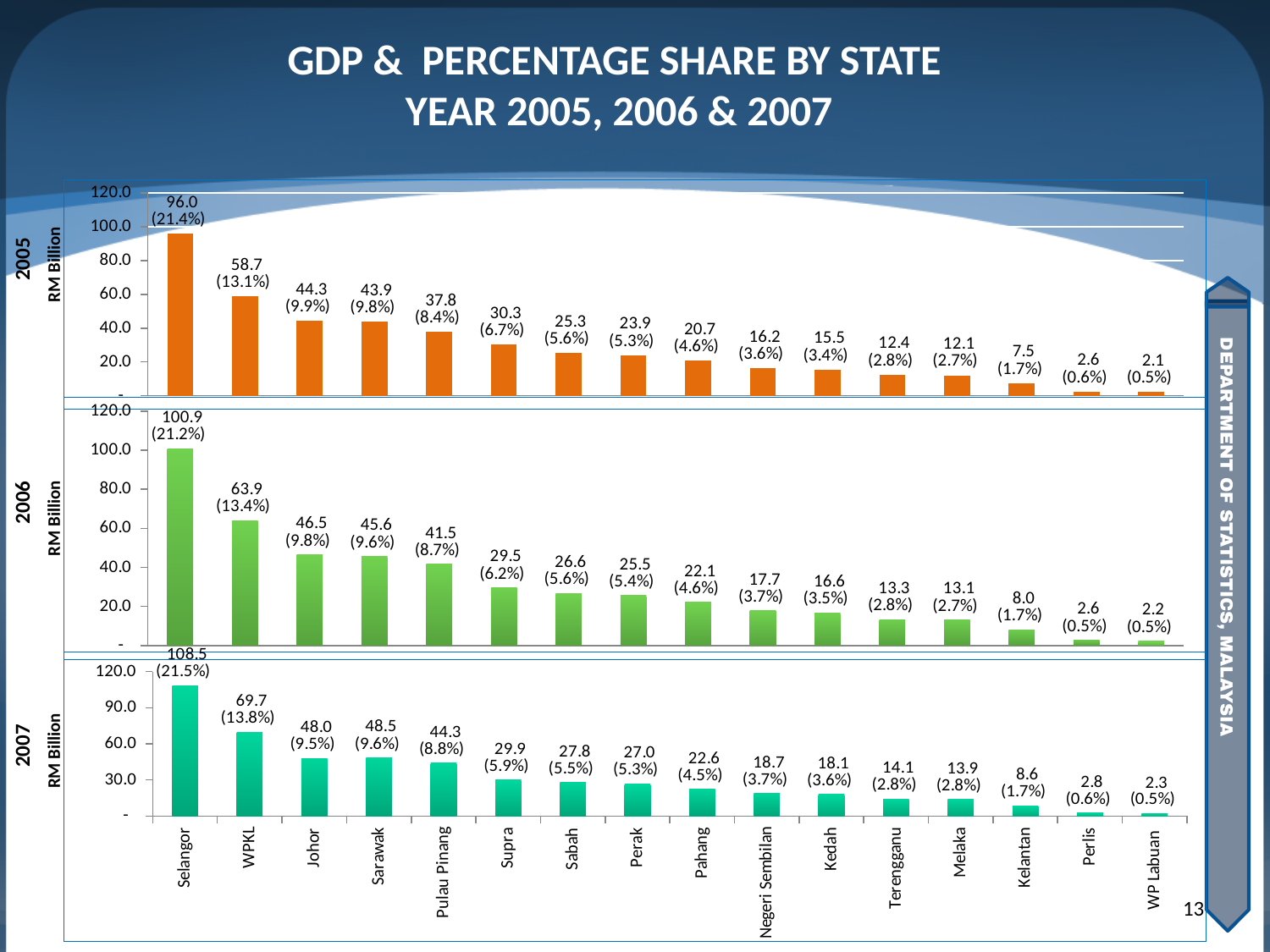

# GDP &  PERCENTAGE SHARE BY STATE YEAR 2005, 2006 & 2007
RM Billion

### Chart

| Category | GDP 2005 |
|---|---|
| Selangor | 96.00807916904188 |
| WPKL | 58.701633021757324 |
| Johor | 44.2764243763037 |
| Sarawak | 43.87829730075481 |
| Pulau Pinang | 37.7795855443022 |
| Supra | 30.30941224956964 |
| Sabah | 25.285340707051052 |
| Perak | 23.93068730247789 |
| Pahang | 20.666588887704886 |
| Negeri Sembilan | 16.242648791688787 |
| Kedah | 15.475383382450906 |
| Terengganu | 12.424685894993122 |
| Melaka | 12.063669682383159 |
| Kelantan | 7.5377444190454455 |
| Perlis | 2.5601712534878205 |
| WP Labuan  | 2.109782069520215 |
2005
2006
2007

### Chart

| Category | GDP 2006 |
|---|---|
| Selangor | 100.88381406436386 |
| WPKL | 63.93149597499898 |
| Johor | 46.49791313369171 |
| Sarawak | 45.560041877904524 |
| Pulau Pinang | 41.516327481018905 |
| Supra | 29.45743011857513 |
| Sabah | 26.647354423968686 |
| Perak | 25.502588185051174 |
| Pahang | 22.080130187076886 |
| Negeri Sembilan | 17.695267585176186 |
| Kedah | 16.63234543086389 |
| Terengganu | 13.258231884250968 |
| Melaka | 13.071674452621389 |
| Kelantan | 7.9852708528562575 |
| Perlis | 2.615444309126411 |
| WP Labuan  | 2.191073898932564 |
RM Billion

### Chart

| Category | GDP 2007 |
|---|---|
| Selangor | 108.52668061585445 |
| WPKL | 69.71348600518638 |
| Johor | 48.043869080028195 |
| Sarawak | 48.540294833922445 |
| Pulau Pinang | 44.2643711570309 |
| Supra | 29.91886062675374 |
| Sabah | 27.84406100803589 |
| Perak | 26.985543254582385 |
| Pahang | 22.538569240494986 |
| Negeri Sembilan | 18.691175094043295 |
| Kedah | 18.081233227666587 |
| Terengganu | 14.200091772928953 |
| Melaka | 13.900989215717853 |
| Kelantan | 8.582882571822418 |
| Perlis | 2.7838446911244 |
| WP Labuan  | 2.303244806157198 |
RM Billion
13